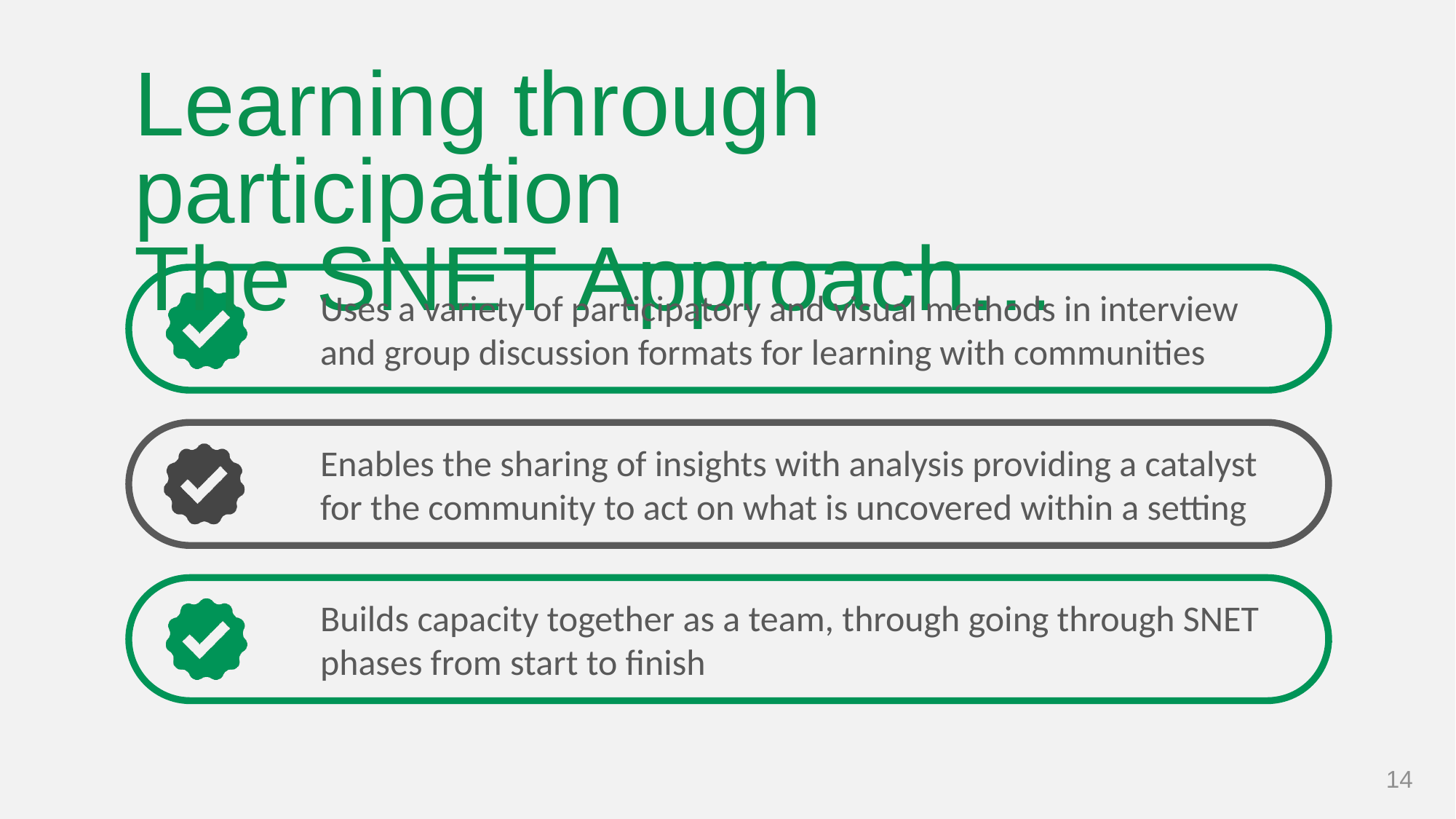

# Learning through participation The SNET Approach…

Uses a variety of participatory and visual methods in interview and group discussion formats for learning with communities

Enables the sharing of insights with analysis providing a catalyst for the community to act on what is uncovered within a setting
Builds capacity together as a team, through going through SNET phases from start to finish
14